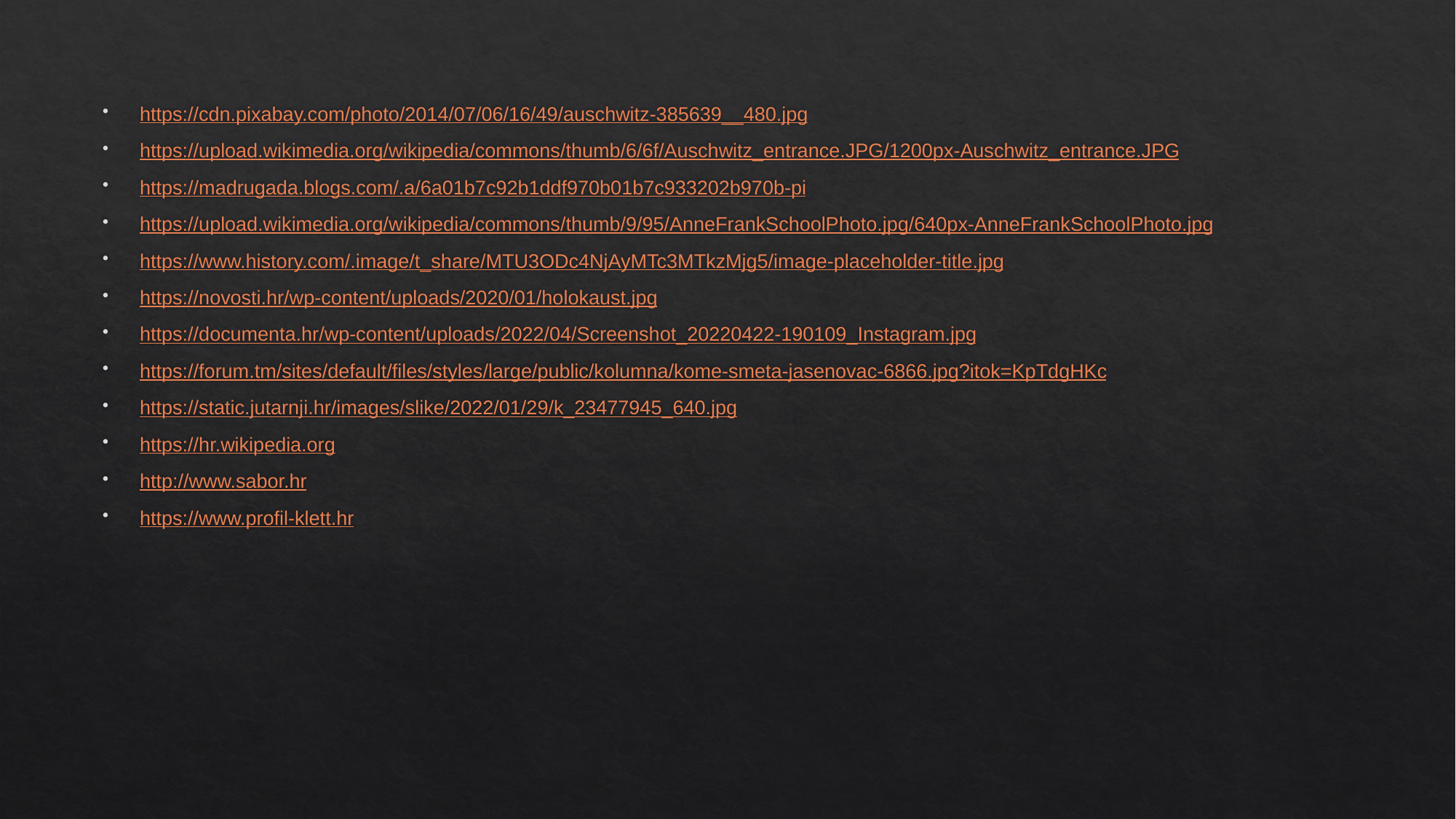

https://cdn.pixabay.com/photo/2014/07/06/16/49/auschwitz-385639__480.jpg
https://upload.wikimedia.org/wikipedia/commons/thumb/6/6f/Auschwitz_entrance.JPG/1200px-Auschwitz_entrance.JPG
https://madrugada.blogs.com/.a/6a01b7c92b1ddf970b01b7c933202b970b-pi
https://upload.wikimedia.org/wikipedia/commons/thumb/9/95/AnneFrankSchoolPhoto.jpg/640px-AnneFrankSchoolPhoto.jpg
https://www.history.com/.image/t_share/MTU3ODc4NjAyMTc3MTkzMjg5/image-placeholder-title.jpg
https://novosti.hr/wp-content/uploads/2020/01/holokaust.jpg
https://documenta.hr/wp-content/uploads/2022/04/Screenshot_20220422-190109_Instagram.jpg
https://forum.tm/sites/default/files/styles/large/public/kolumna/kome-smeta-jasenovac-6866.jpg?itok=KpTdgHKc
https://static.jutarnji.hr/images/slike/2022/01/29/k_23477945_640.jpg
https://hr.wikipedia.org
http://www.sabor.hr
https://www.profil-klett.hr